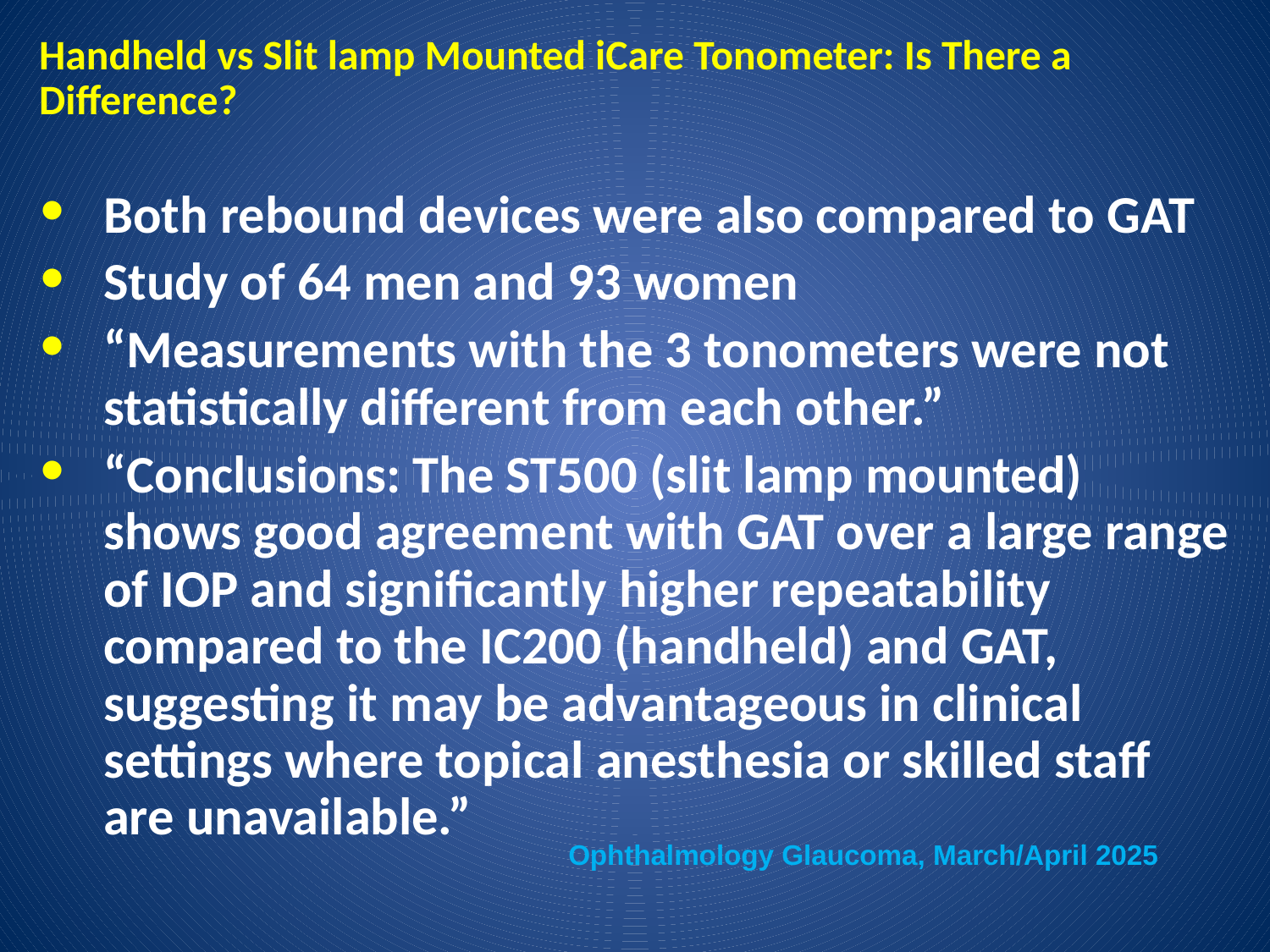

# Handheld vs Slit lamp Mounted iCare Tonometer: Is There a Difference?
Both rebound devices were also compared to GAT
Study of 64 men and 93 women
“Measurements with the 3 tonometers were not statistically different from each other.”
“Conclusions: The ST500 (slit lamp mounted) shows good agreement with GAT over a large range of IOP and significantly higher repeatability compared to the IC200 (handheld) and GAT, suggesting it may be advantageous in clinical settings where topical anesthesia or skilled staff are unavailable.”
Ophthalmology Glaucoma, March/April 2025